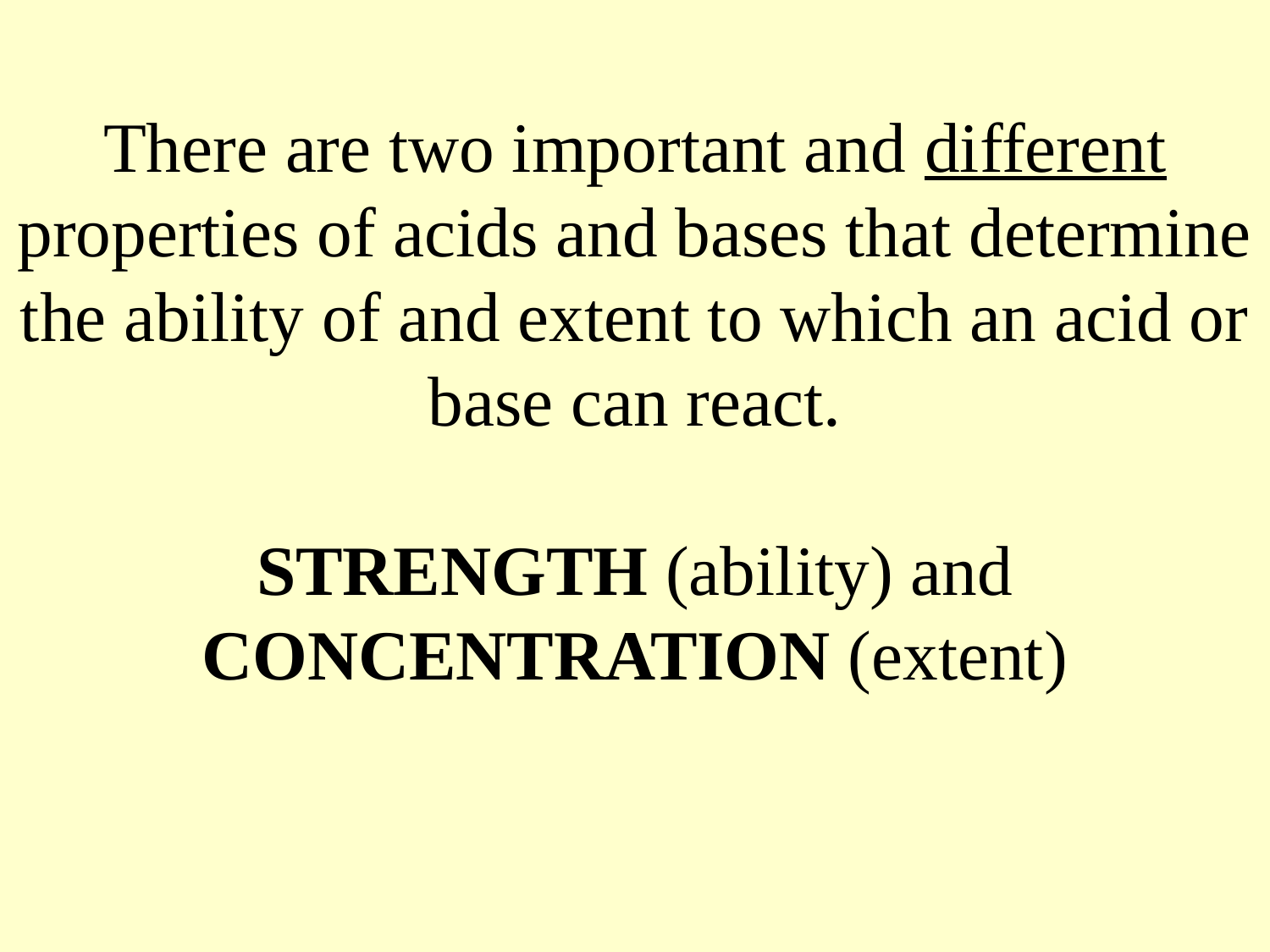

# There are two important and different properties of acids and bases that determine the ability of and extent to which an acid or base can react. STRENGTH (ability) and CONCENTRATION (extent)